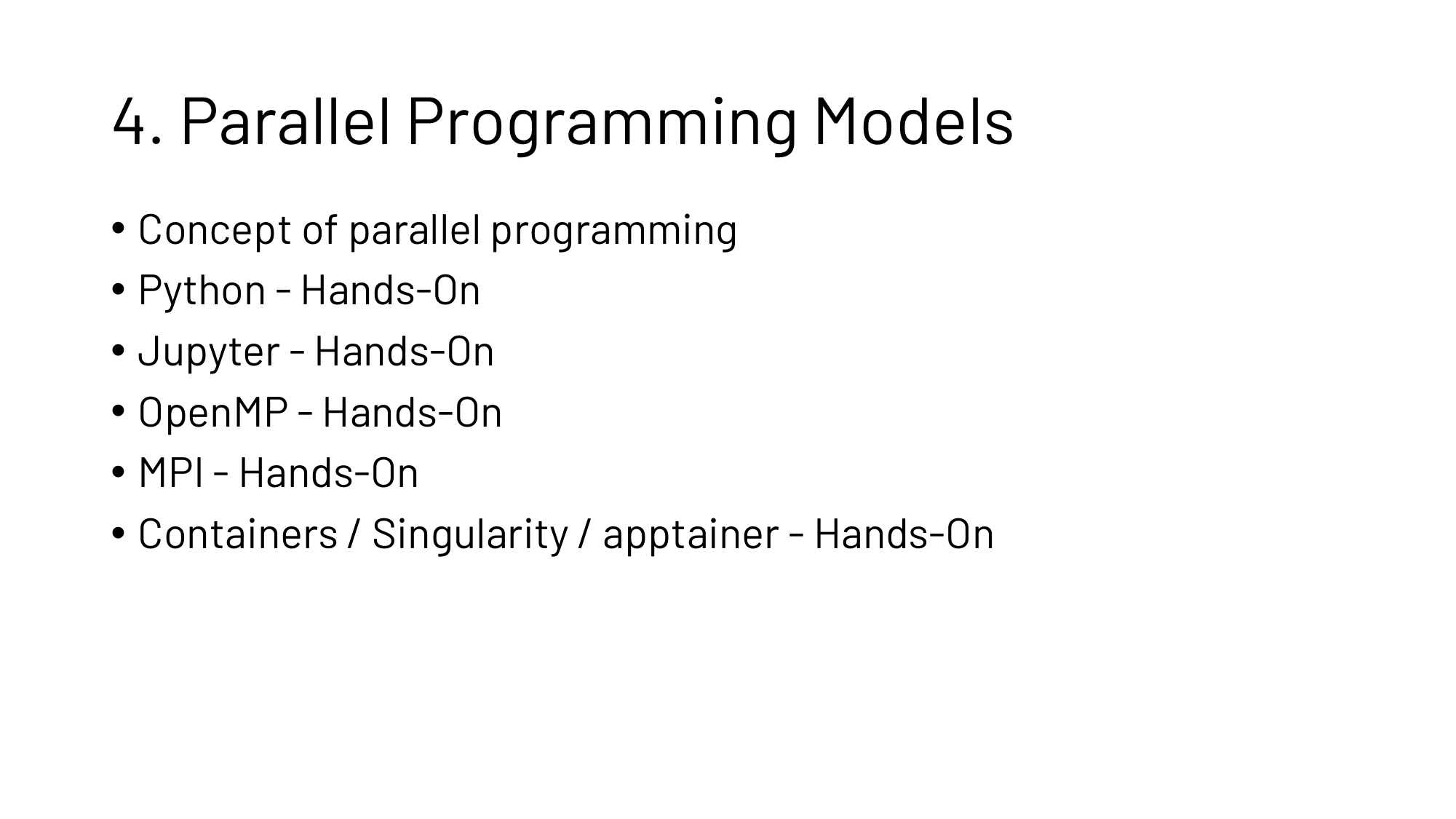

# 4. Parallel Programming Models
Concept of parallel programming
Python - Hands-On
Jupyter - Hands-On
OpenMP - Hands-On
MPI - Hands-On
Containers / Singularity / apptainer - Hands-On